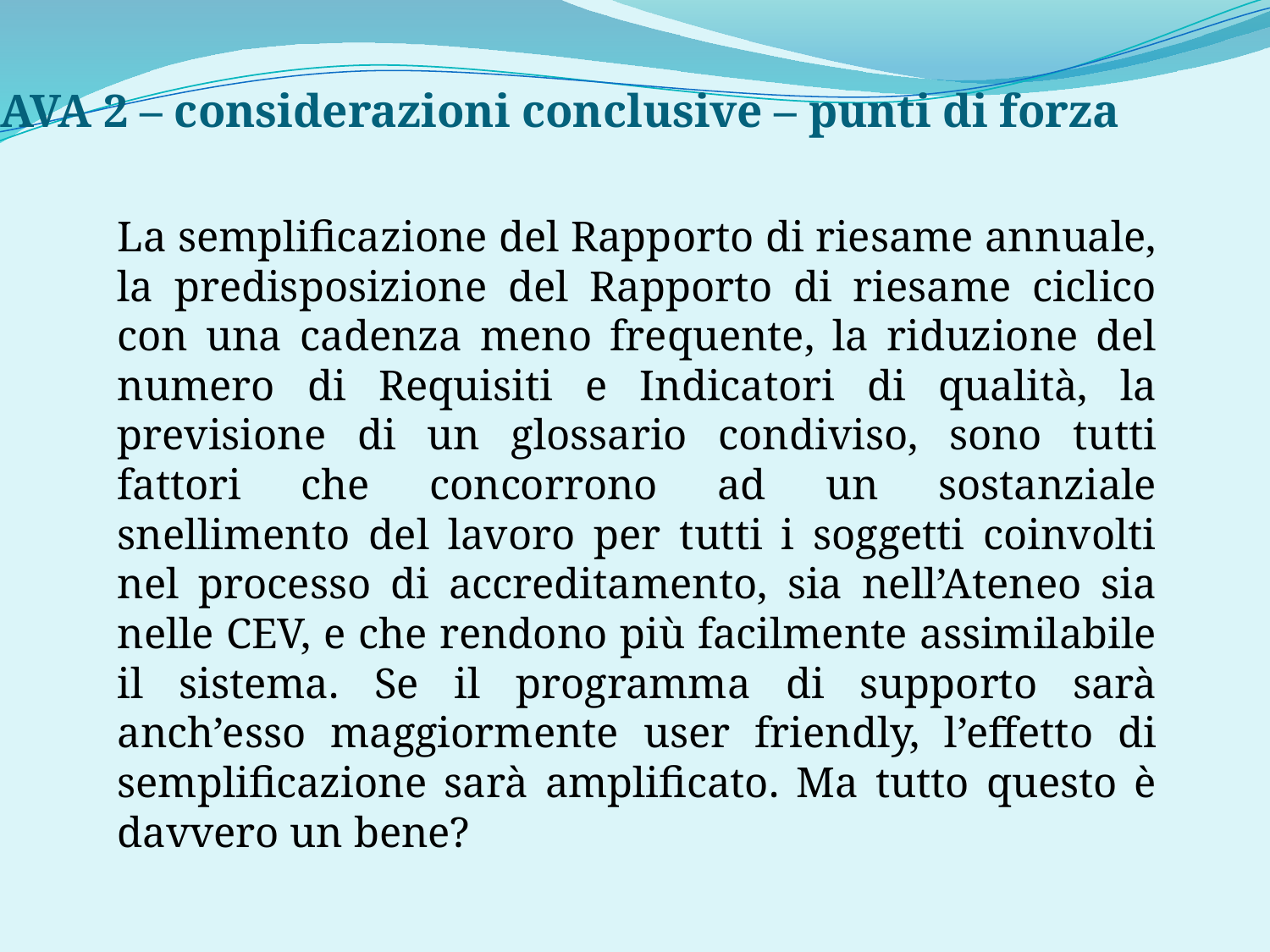

AVA 2 – considerazioni conclusive – punti di forza

La semplificazione del Rapporto di riesame annuale, la predisposizione del Rapporto di riesame ciclico con una cadenza meno frequente, la riduzione del numero di Requisiti e Indicatori di qualità, la previsione di un glossario condiviso, sono tutti fattori che concorrono ad un sostanziale snellimento del lavoro per tutti i soggetti coinvolti nel processo di accreditamento, sia nell’Ateneo sia nelle CEV, e che rendono più facilmente assimilabile il sistema. Se il programma di supporto sarà anch’esso maggiormente user friendly, l’effetto di semplificazione sarà amplificato. Ma tutto questo è davvero un bene?